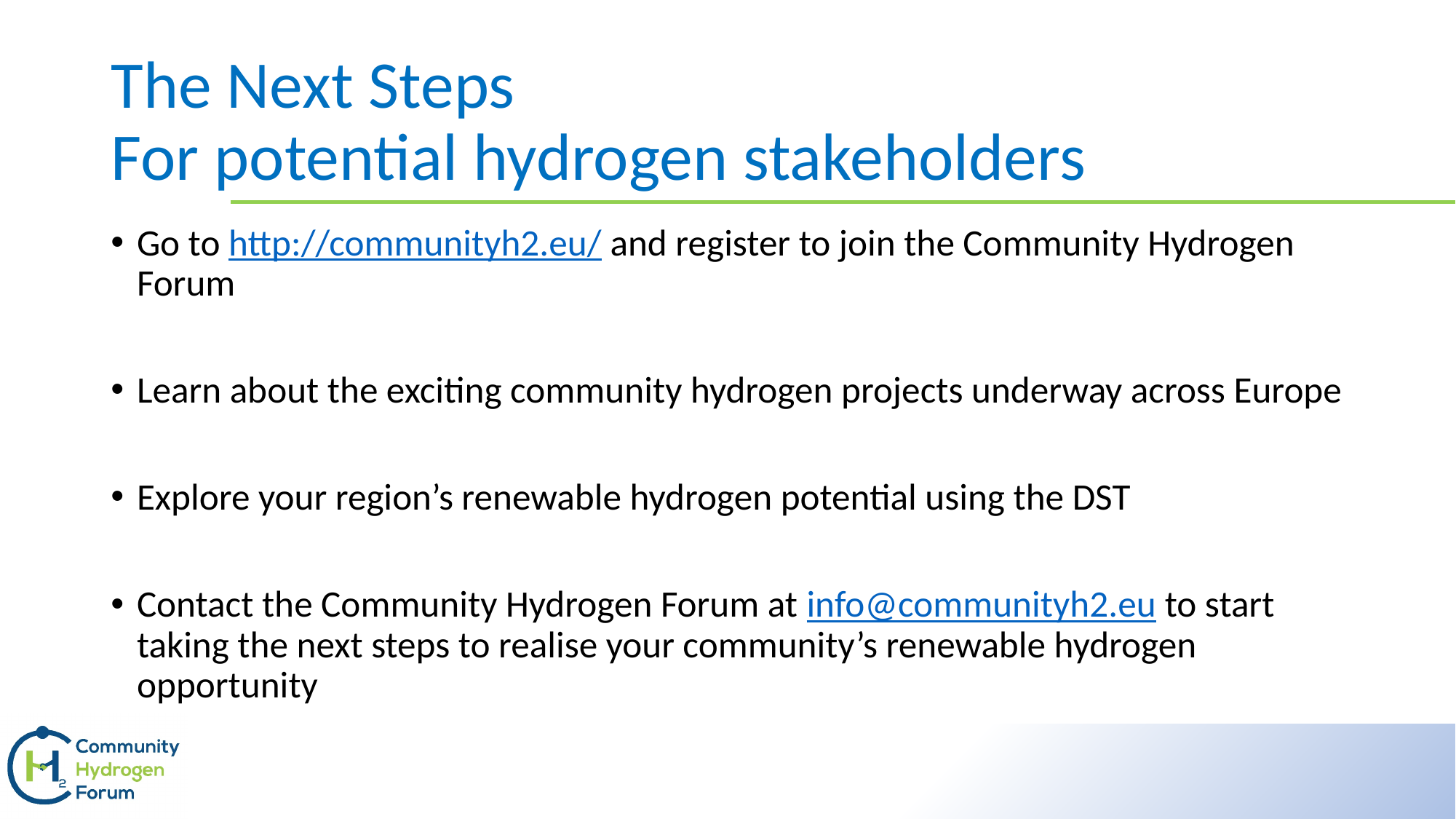

# The Next Steps For potential hydrogen stakeholders
Go to http://communityh2.eu/ and register to join the Community Hydrogen Forum

Learn about the exciting community hydrogen projects underway across Europe

Explore your region’s renewable hydrogen potential using the DST

Contact the Community Hydrogen Forum at info@communityh2.eu to start taking the next steps to realise your community’s renewable hydrogen opportunity